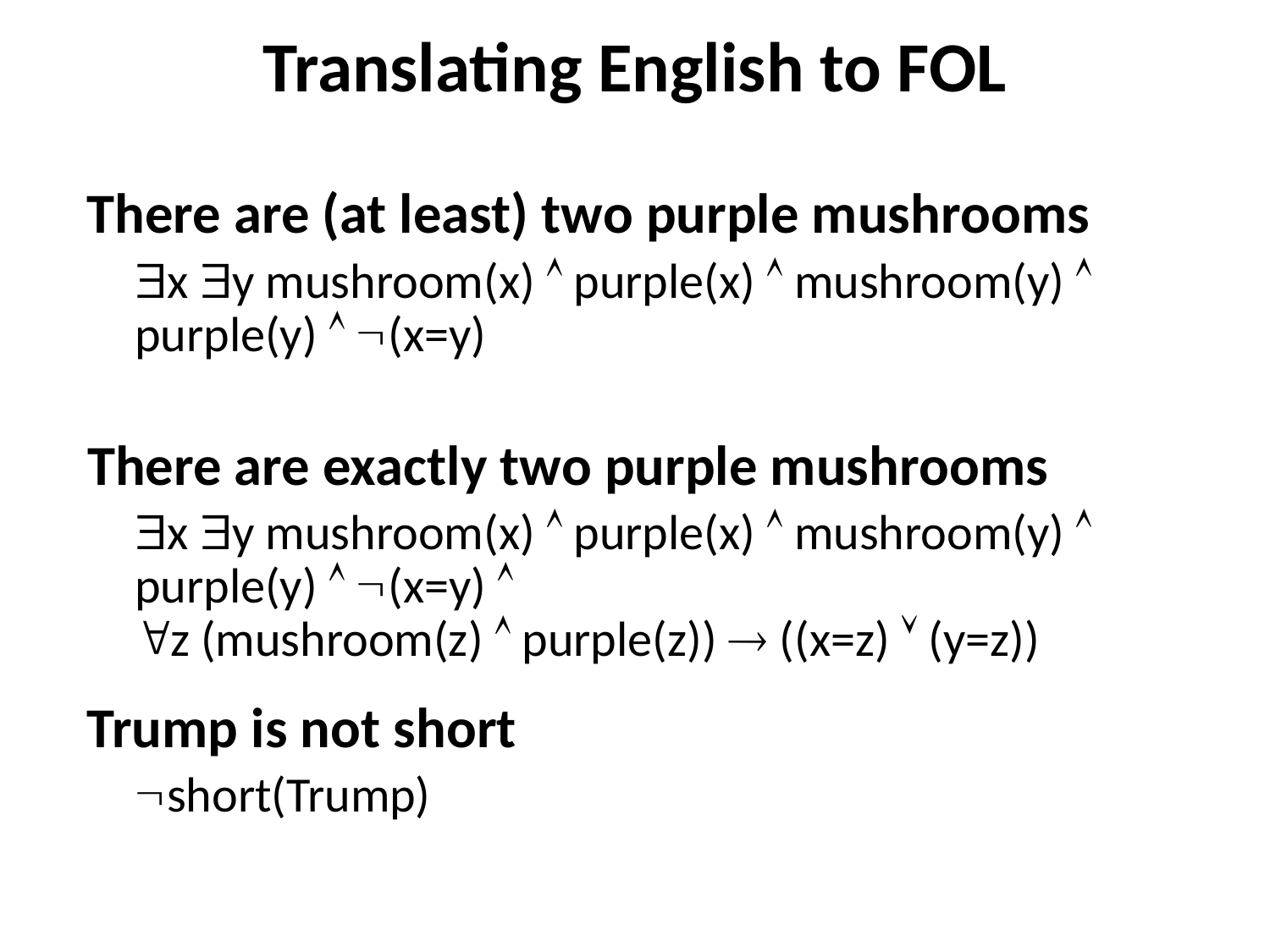

# Translating English to FOL

There are (at least) two purple mushrooms
∃x ∃y mushroom(x) ∧ purple(x) ∧ mushroom(y) ∧ purple(y) ∧ ¬(x=y)

There are exactly two purple mushrooms
∃x ∃y mushroom(x) ∧ purple(x) ∧ mushroom(y) ∧ purple(y) ∧ ¬(x=y) ∧
∀z (mushroom(z) ∧ purple(z)) → ((x=z) ∨ (y=z))

Trump is not short
¬short(Trump)